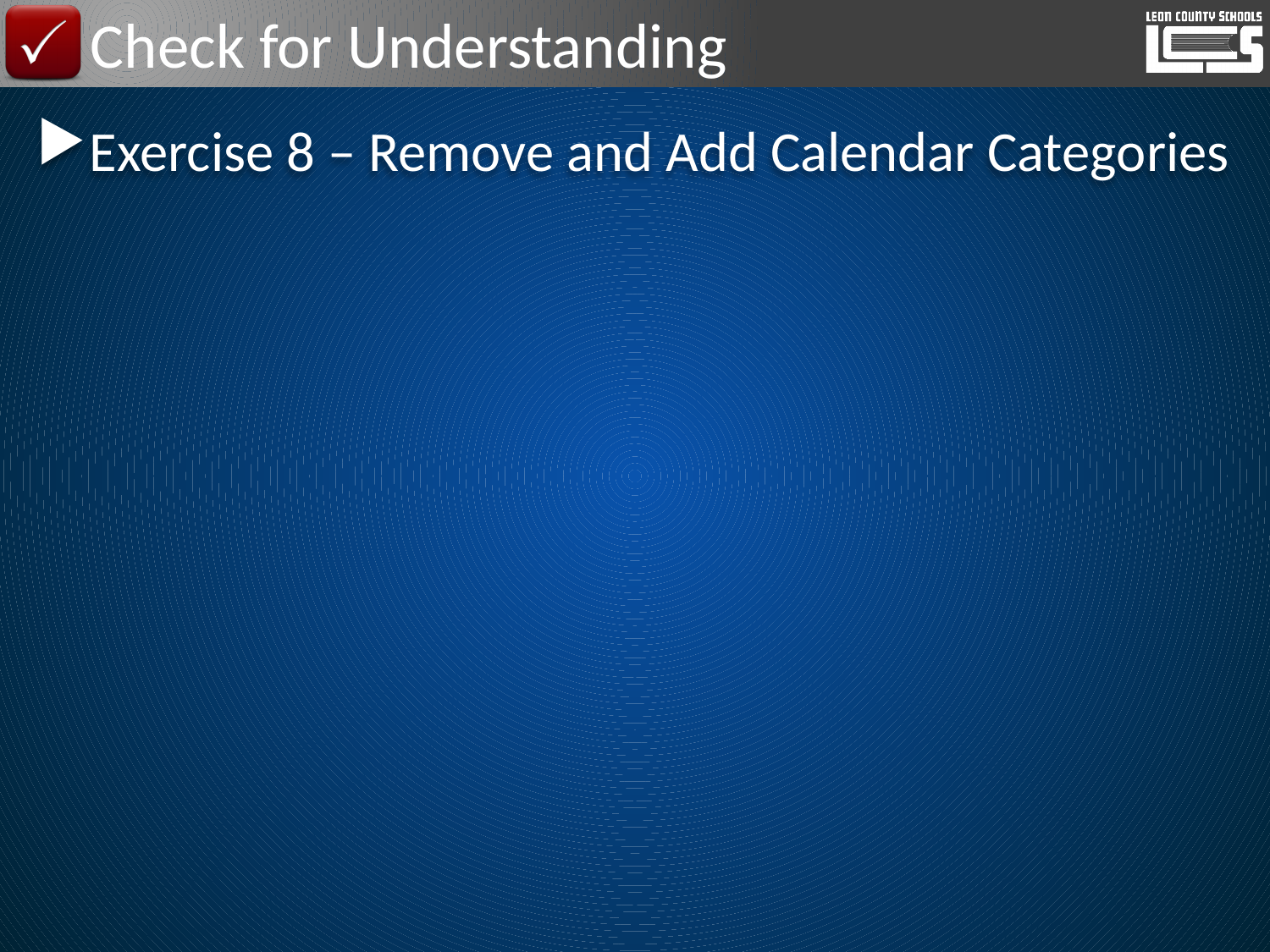

# Check for Understanding
Exercise 8 – Remove and Add Calendar Categories